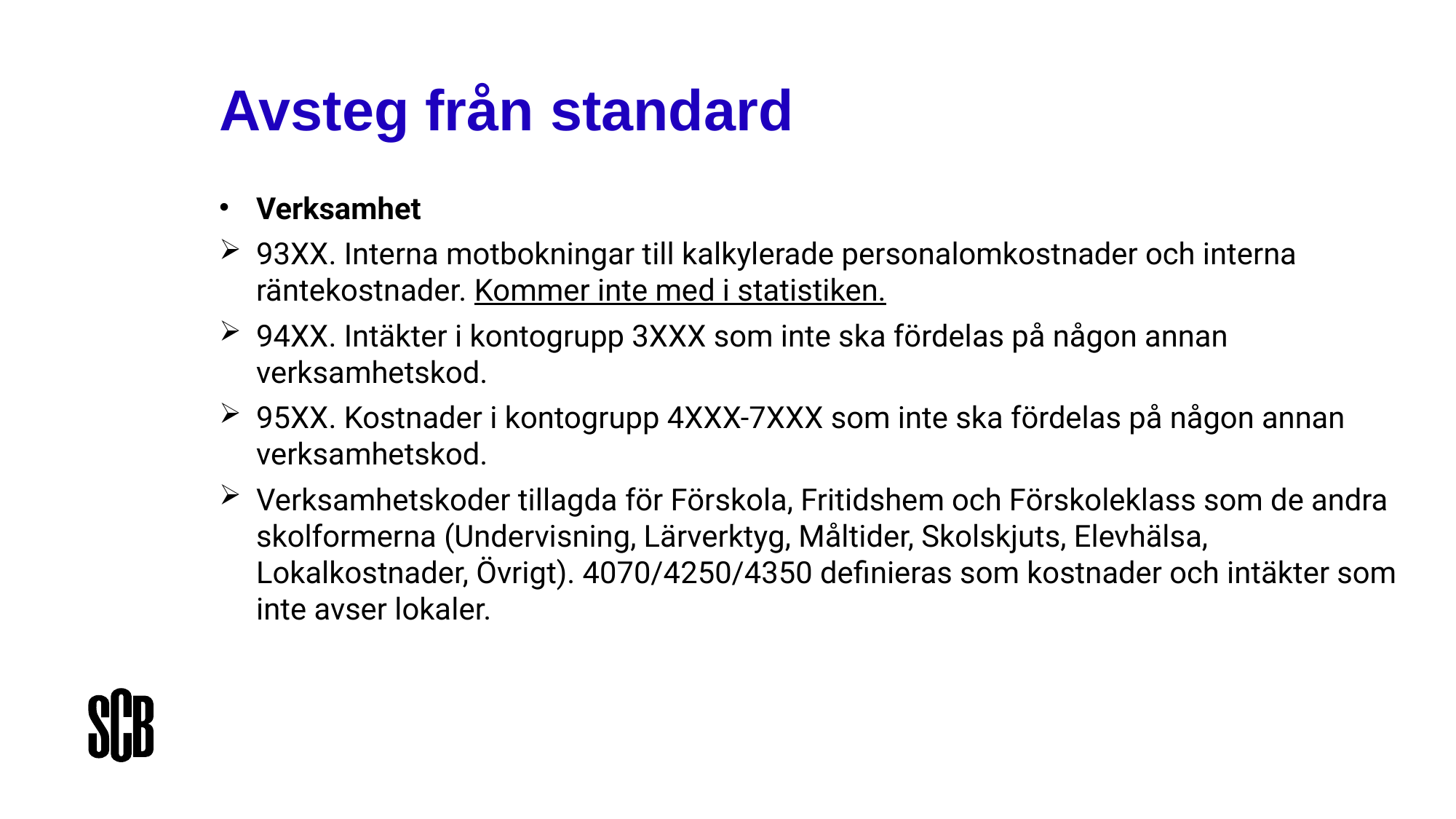

# Avsteg från standard
Verksamhet
93XX. Interna motbokningar till kalkylerade personalomkostnader och interna 	  räntekostnader. Kommer inte med i statistiken.
94XX. Intäkter i kontogrupp 3XXX som inte ska fördelas på någon annan 	  	  verksamhetskod.
95XX. Kostnader i kontogrupp 4XXX-7XXX som inte ska fördelas på någon annan verksamhetskod.
Verksamhetskoder tillagda för Förskola, Fritidshem och Förskoleklass som de andra skolformerna (Undervisning, Lärverktyg, Måltider, Skolskjuts, Elevhälsa, Lokalkostnader, Övrigt). 4070/4250/4350 definieras som kostnader och intäkter som inte avser lokaler.